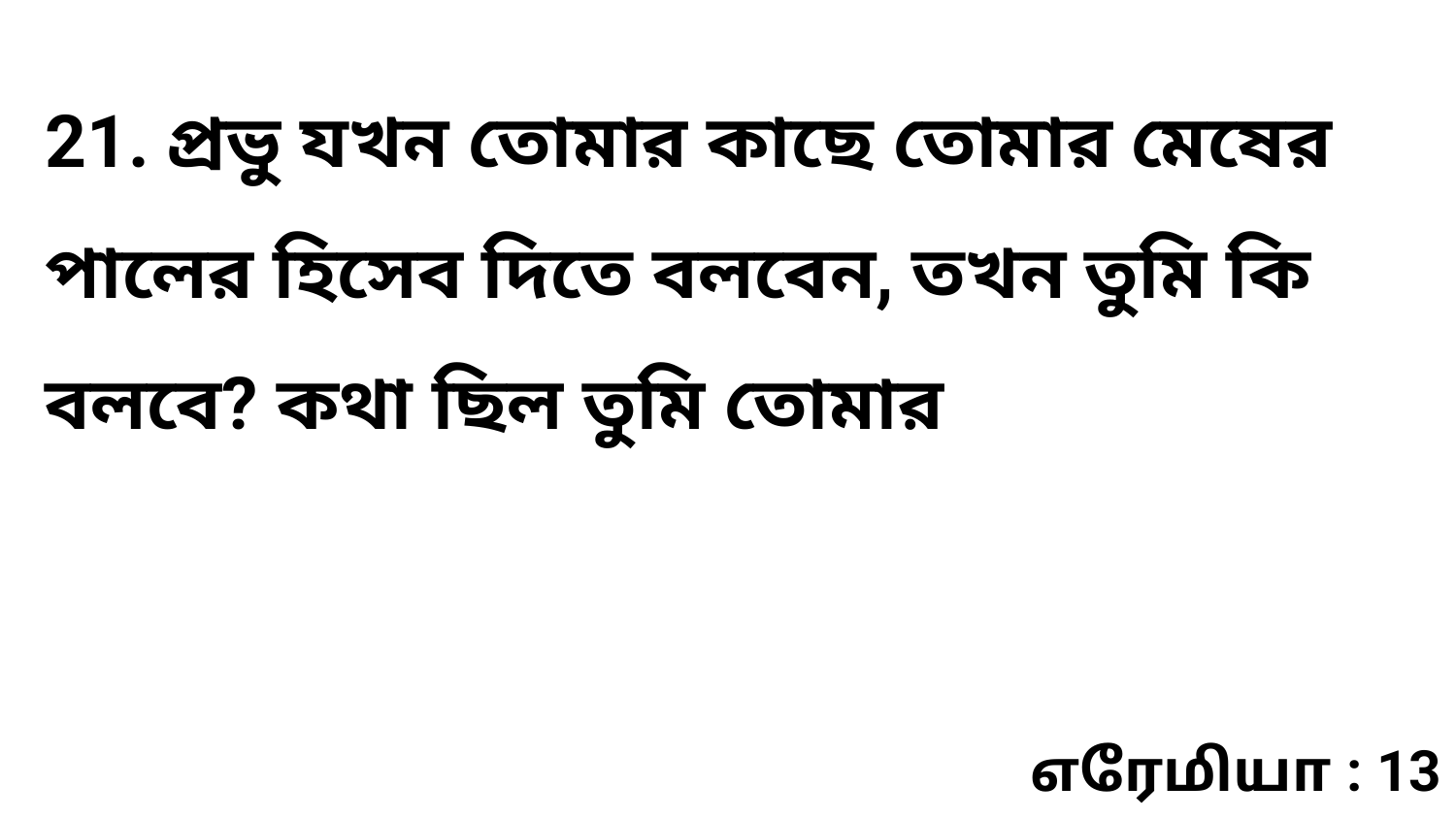

21. প্রভু যখন তোমার কাছে তোমার মেষের পালের হিসেব দিতে বলবেন, তখন তুমি কি বলবে? কথা ছিল তুমি তোমার
எரேமியா : 13